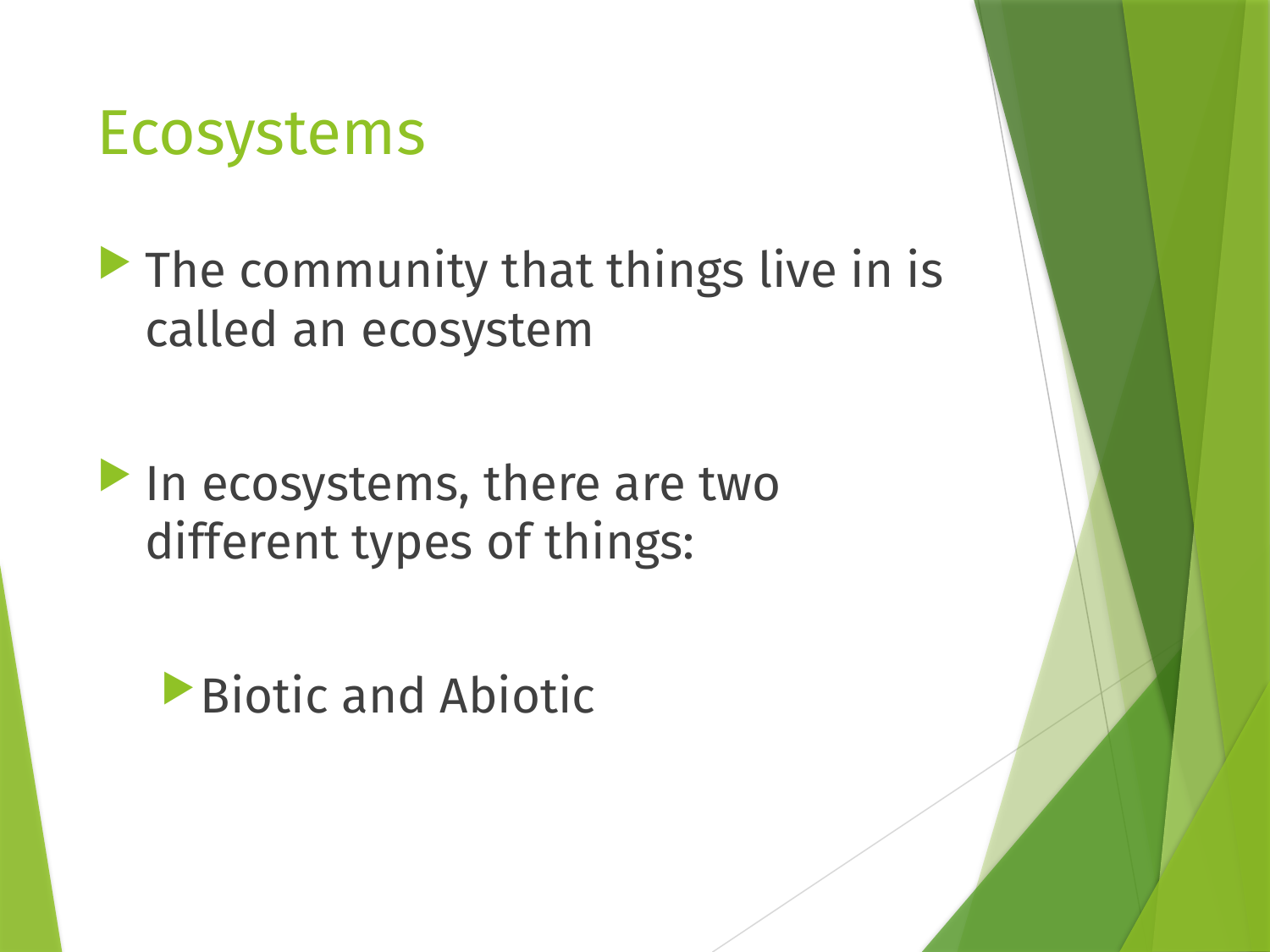

# Ecosystems

The community that things live in is called an ecosystem

In ecosystems, there are two different types of things:

Biotic and Abiotic